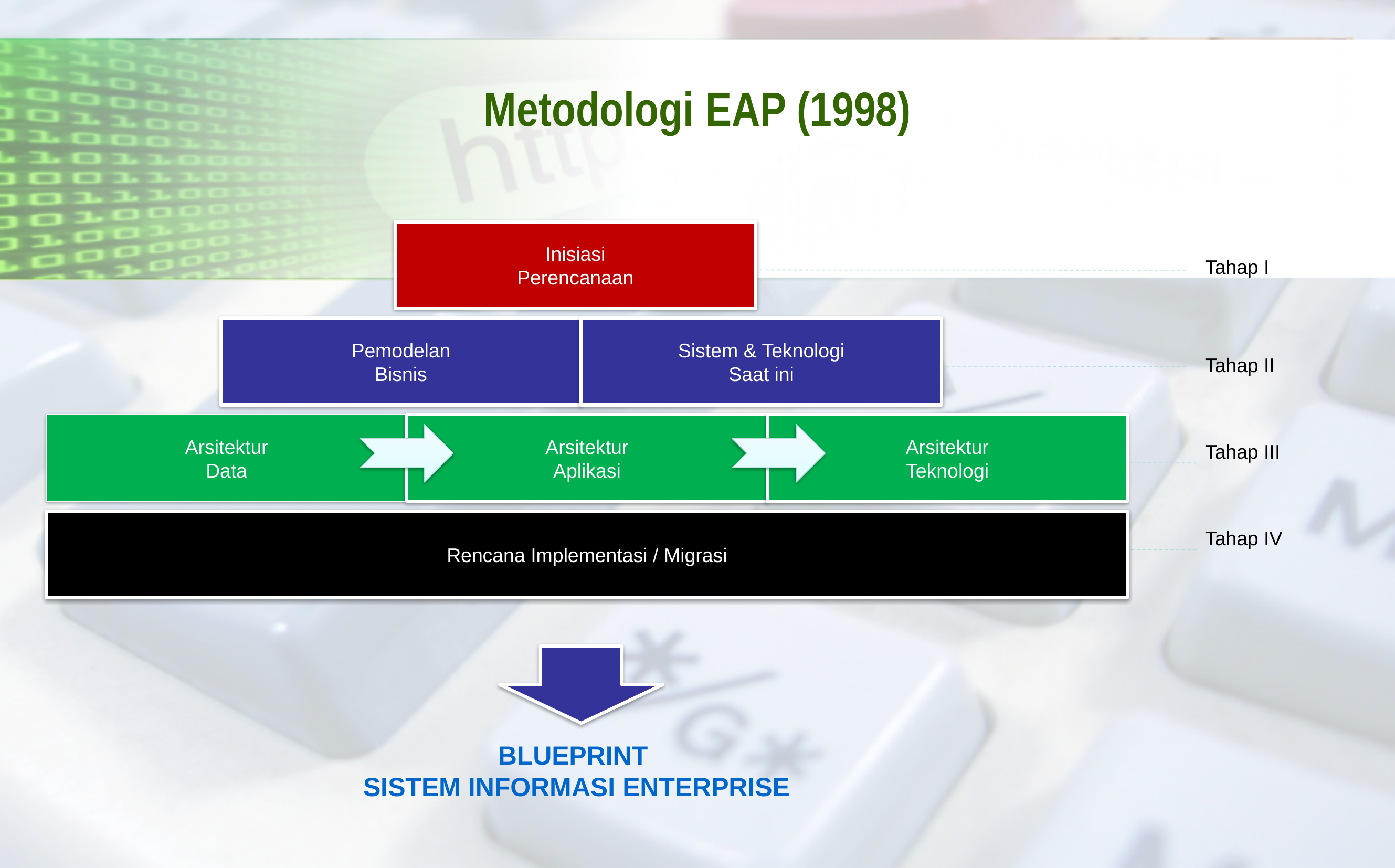

# Metodologi EAP (1998)
Inisiasi
Perencanaan
Pemodelan
Bisnis
Sistem & Teknologi
Saat ini
Arsitektur
Data
Arsitektur
Aplikasi
Arsitektur
Teknologi
Rencana Implementasi / Migrasi
Tahap I
Tahap II
Tahap III
Tahap IV

Blueprint
sistem informasi enterprise